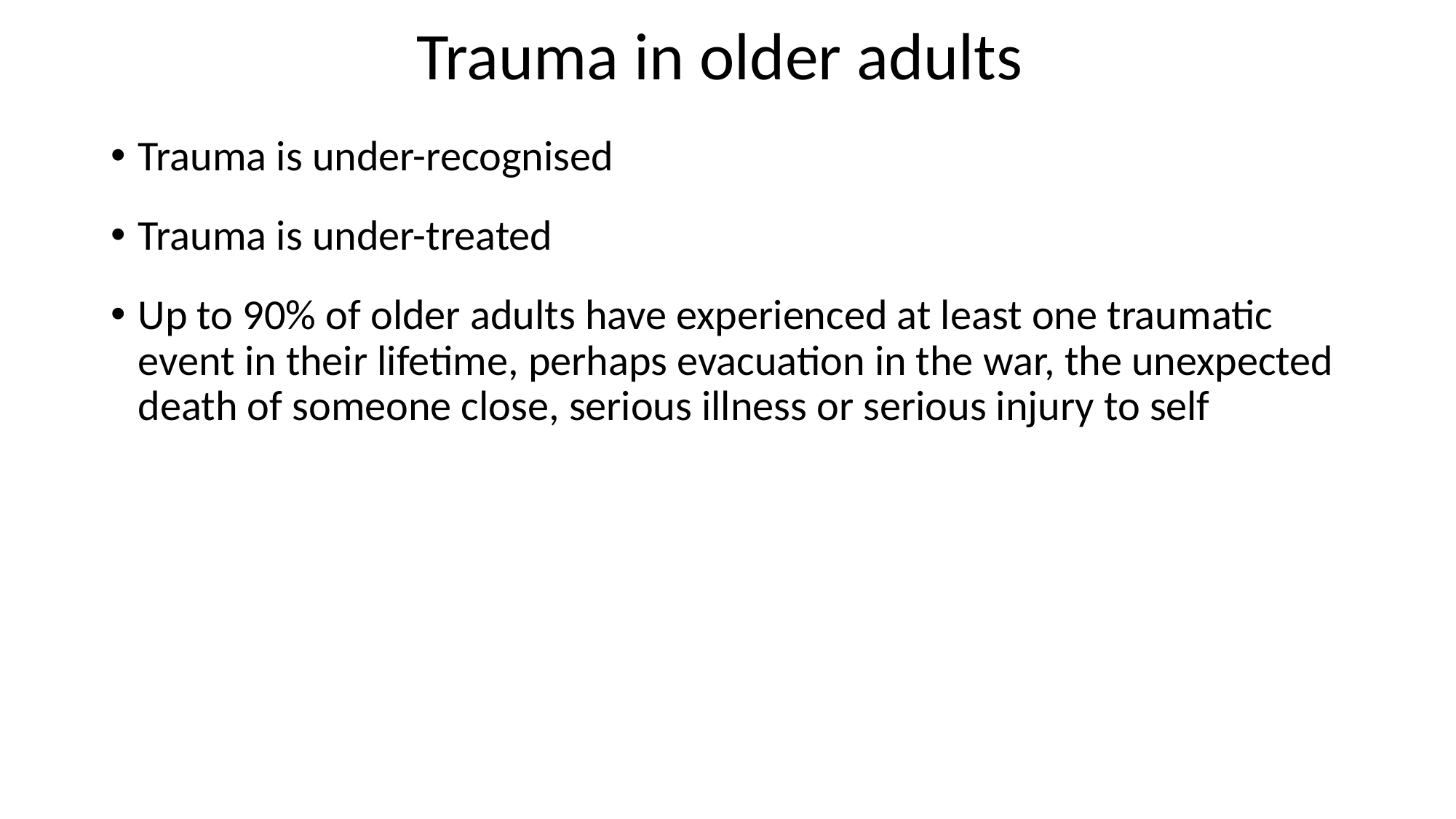

# Trauma in older adults
Trauma is under-recognised
Trauma is under-treated
Up to 90% of older adults have experienced at least one traumatic event in their lifetime, perhaps evacuation in the war, the unexpected death of someone close, serious illness or serious injury to self